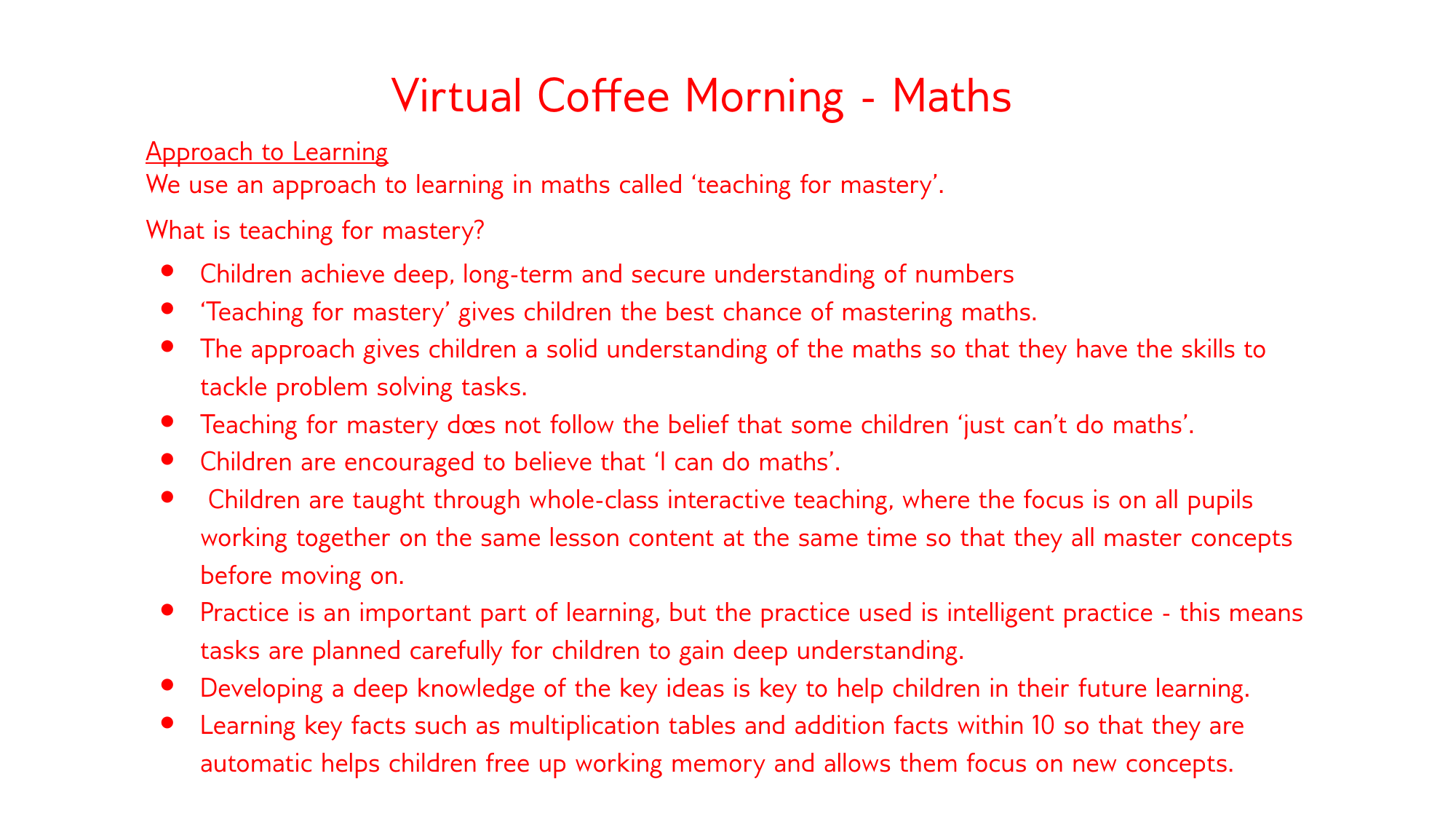

Virtual Coffee Morning - Maths
Approach to Learning
We use an approach to learning in maths called ‘teaching for mastery’.
What is teaching for mastery?
Children achieve deep, long-term and secure understanding of numbers
‘Teaching for mastery’ gives children the best chance of mastering maths.
The approach gives children a solid understanding of the maths so that they have the skills to tackle problem solving tasks.
Teaching for mastery does not follow the belief that some children ‘just can’t do maths’.
Children are encouraged to believe that ‘I can do maths’.
 Children are taught through whole-class interactive teaching, where the focus is on all pupils working together on the same lesson content at the same time so that they all master concepts before moving on.
Practice is an important part of learning, but the practice used is intelligent practice - this means tasks are planned carefully for children to gain deep understanding.
Developing a deep knowledge of the key ideas is key to help children in their future learning.
Learning key facts such as multiplication tables and addition facts within 10 so that they are automatic helps children free up working memory and allows them focus on new concepts.